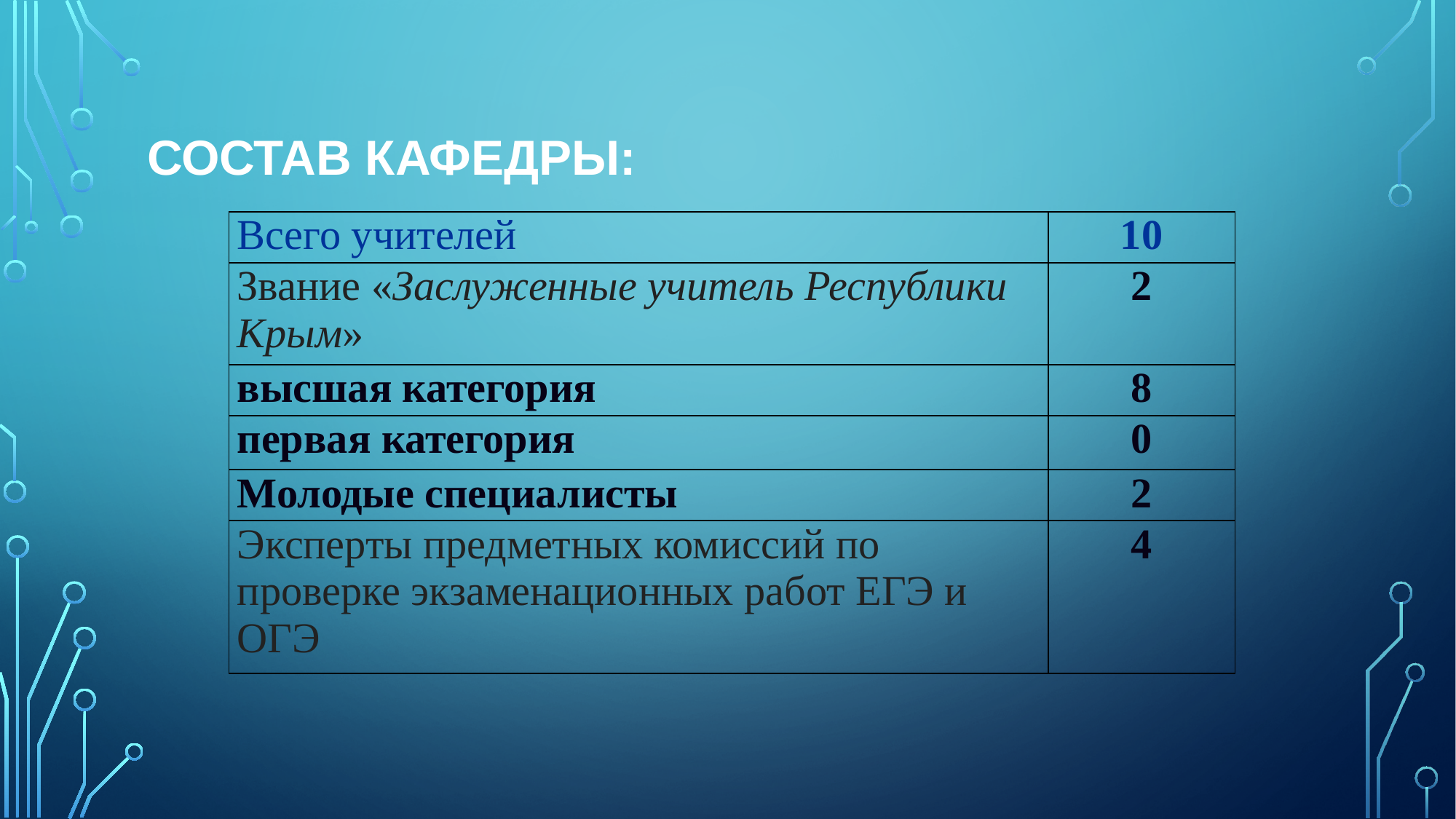

# Состав кафедры:
| Всего учителей | 10 |
| --- | --- |
| Звание «Заслуженные учитель Республики Крым» | 2 |
| высшая категория | 8 |
| первая категория | 0 |
| Молодые специалисты | 2 |
| Эксперты предметных комиссий по проверке экзаменационных работ ЕГЭ и ОГЭ | 4 |